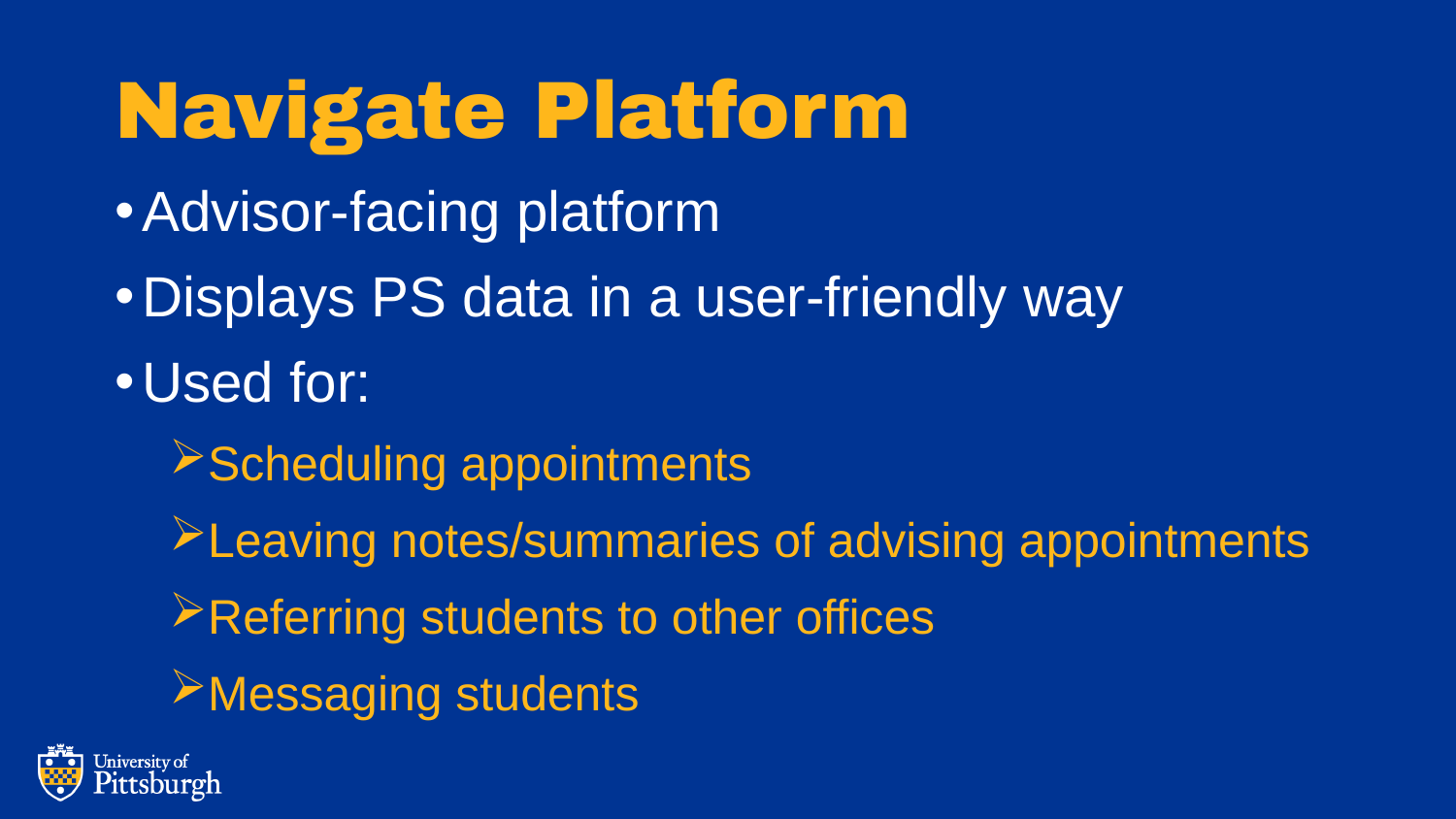

# Navigate Platform
Advisor-facing platform
Displays PS data in a user-friendly way
Used for:
Scheduling appointments
Leaving notes/summaries of advising appointments
Referring students to other offices
Messaging students